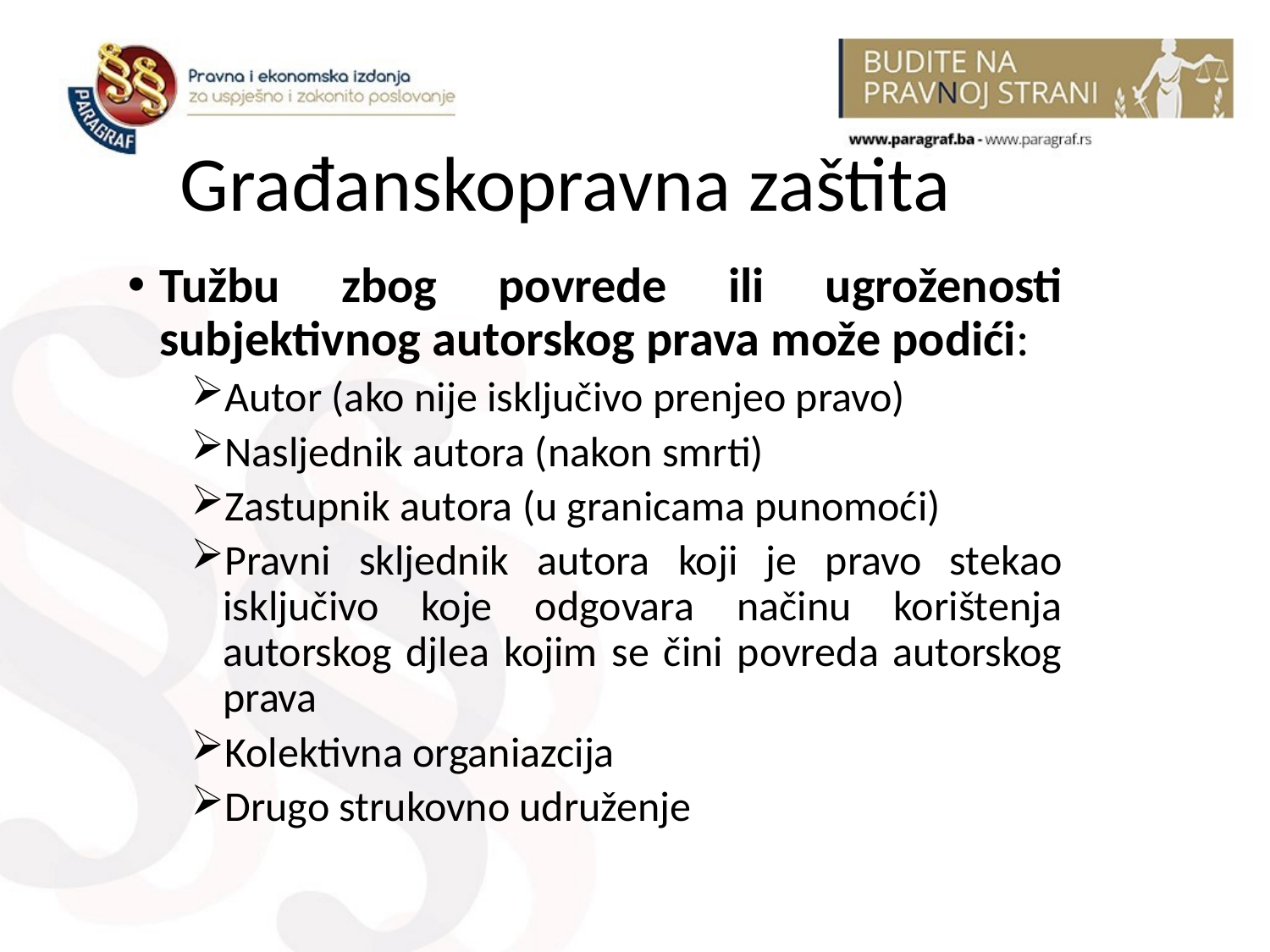

# Građanskopravna zaštita
Tužbu zbog povrede ili ugroženosti subjektivnog autorskog prava može podići:
Autor (ako nije isključivo prenjeo pravo)
Nasljednik autora (nakon smrti)
Zastupnik autora (u granicama punomoći)
Pravni skljednik autora koji je pravo stekao isključivo koje odgovara načinu korištenja autorskog djlea kojim se čini povreda autorskog prava
Kolektivna organiazcija
Drugo strukovno udruženje